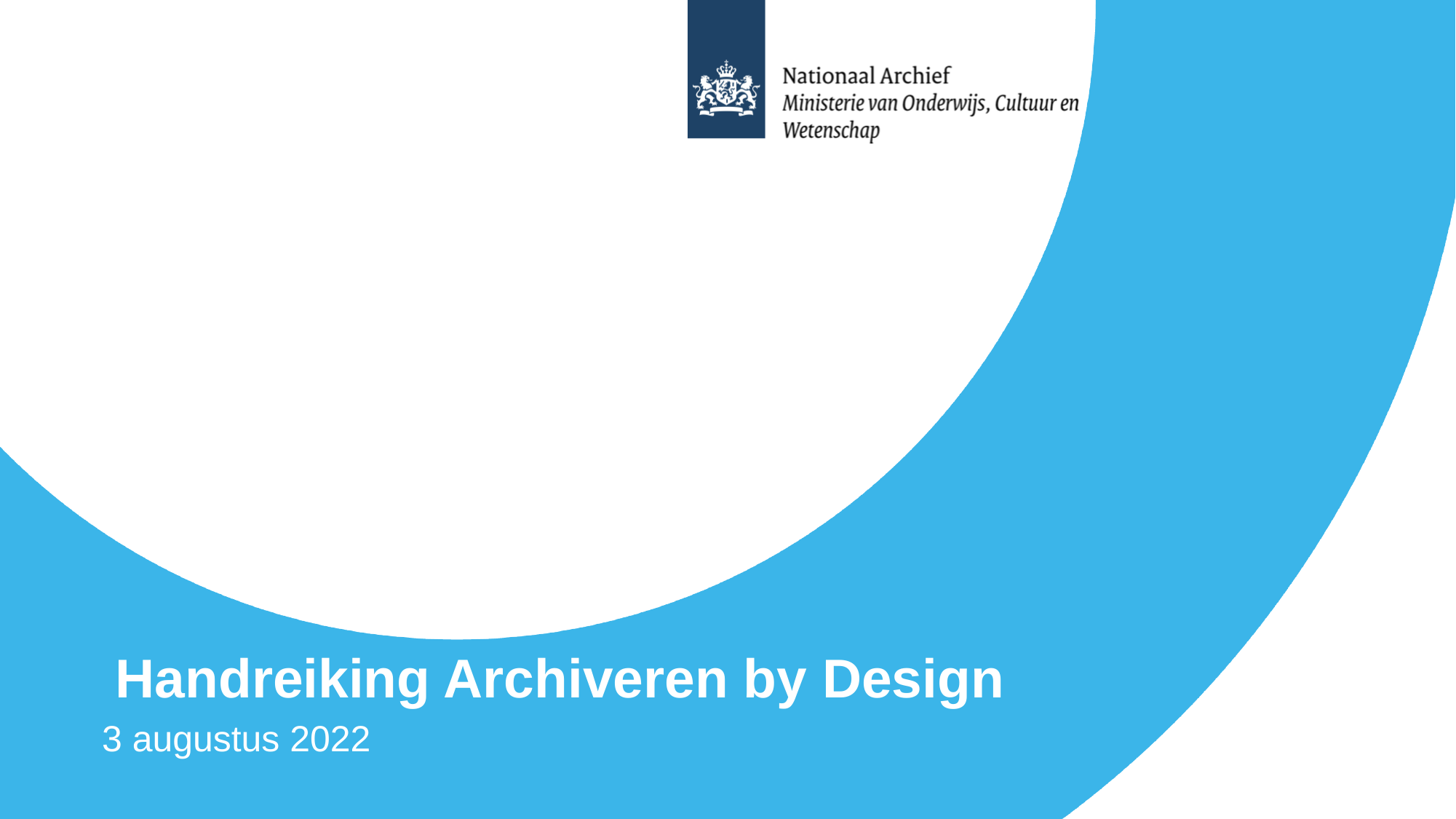

# Handreiking Archiveren by Design
  3 augustus 2022